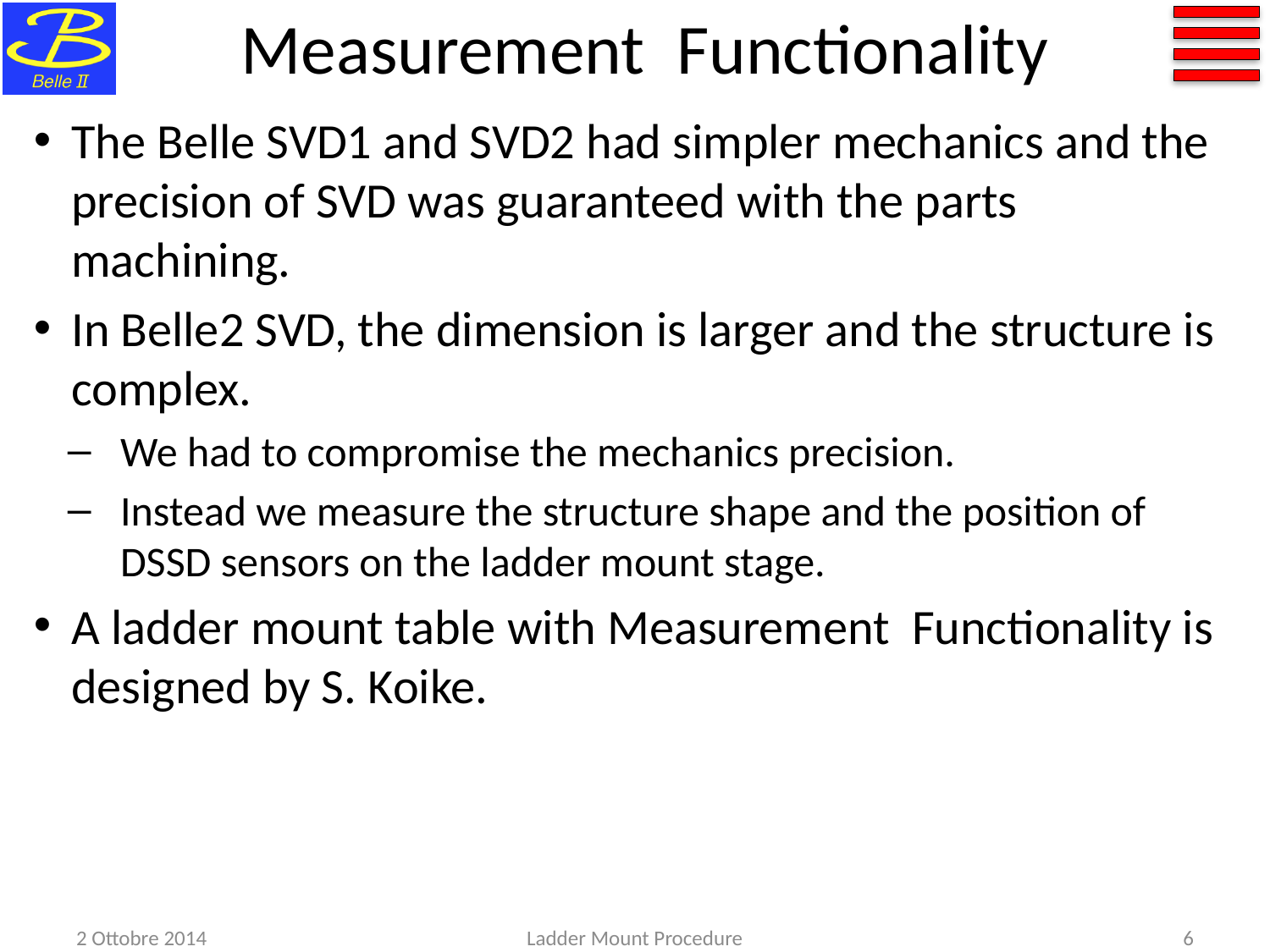

# Measurement  Functionality
The Belle SVD1 and SVD2 had simpler mechanics and the precision of SVD was guaranteed with the parts machining.
In Belle2 SVD, the dimension is larger and the structure is complex.
We had to compromise the mechanics precision.
Instead we measure the structure shape and the position of DSSD sensors on the ladder mount stage.
A ladder mount table with Measurement  Functionality is designed by S. Koike.

2 Ottobre 2014
Ladder Mount Procedure
6